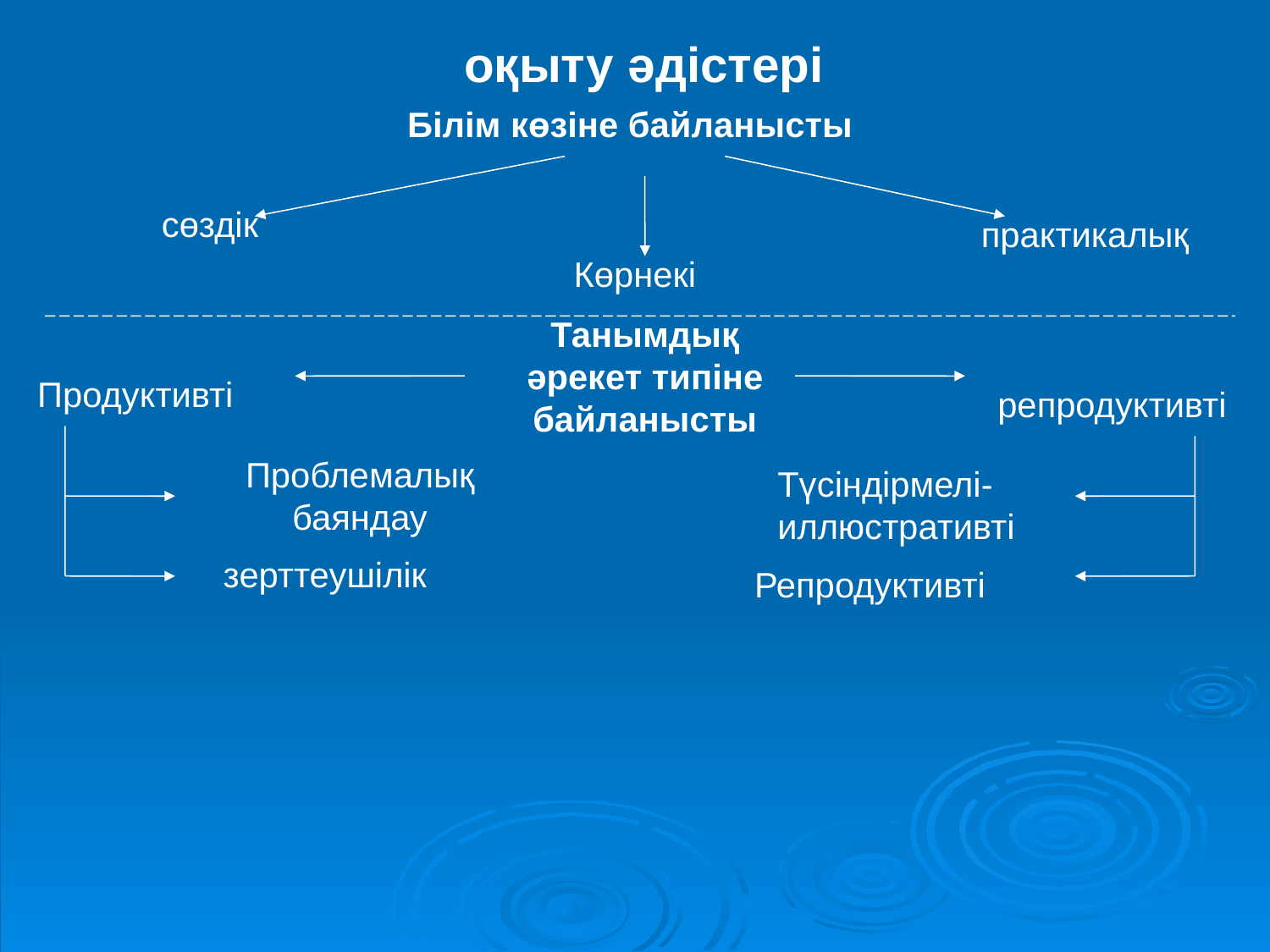

# оқыту әдістері
Білім көзіне байланысты

сөздік
практикалық
Көрнекі
Танымдық әрекет типіне байланысты

Продуктивті

репродуктивті

Проблемалық баяндау
Түсіндірмелі-иллюстративті

зерттеушілік
Репродуктивті